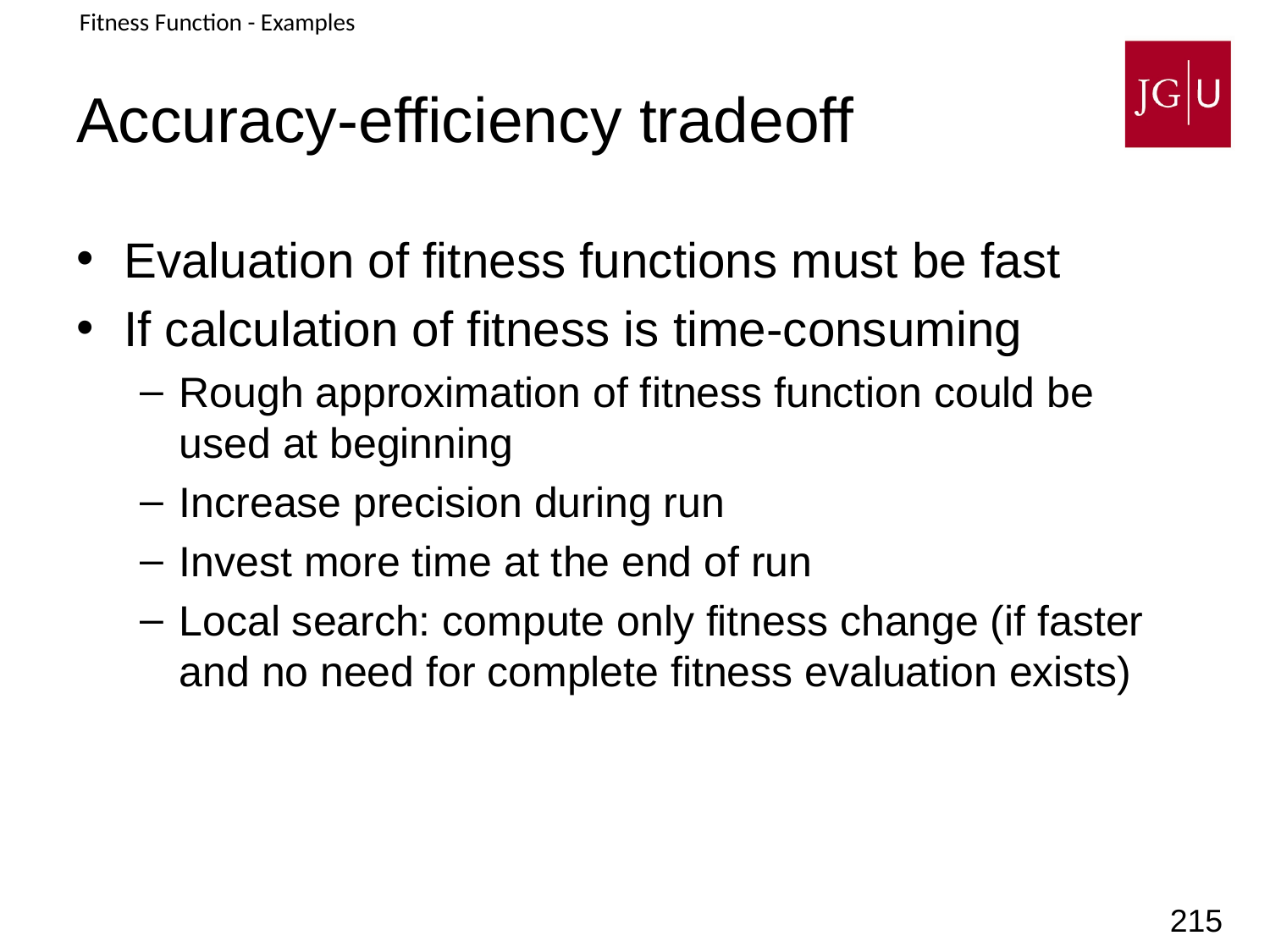

Fitness Function - Examples
# Accuracy-efficiency tradeoff
Evaluation of fitness functions must be fast
If calculation of fitness is time-consuming
Rough approximation of fitness function could be used at beginning
Increase precision during run
Invest more time at the end of run
Local search: compute only fitness change (if faster and no need for complete fitness evaluation exists)